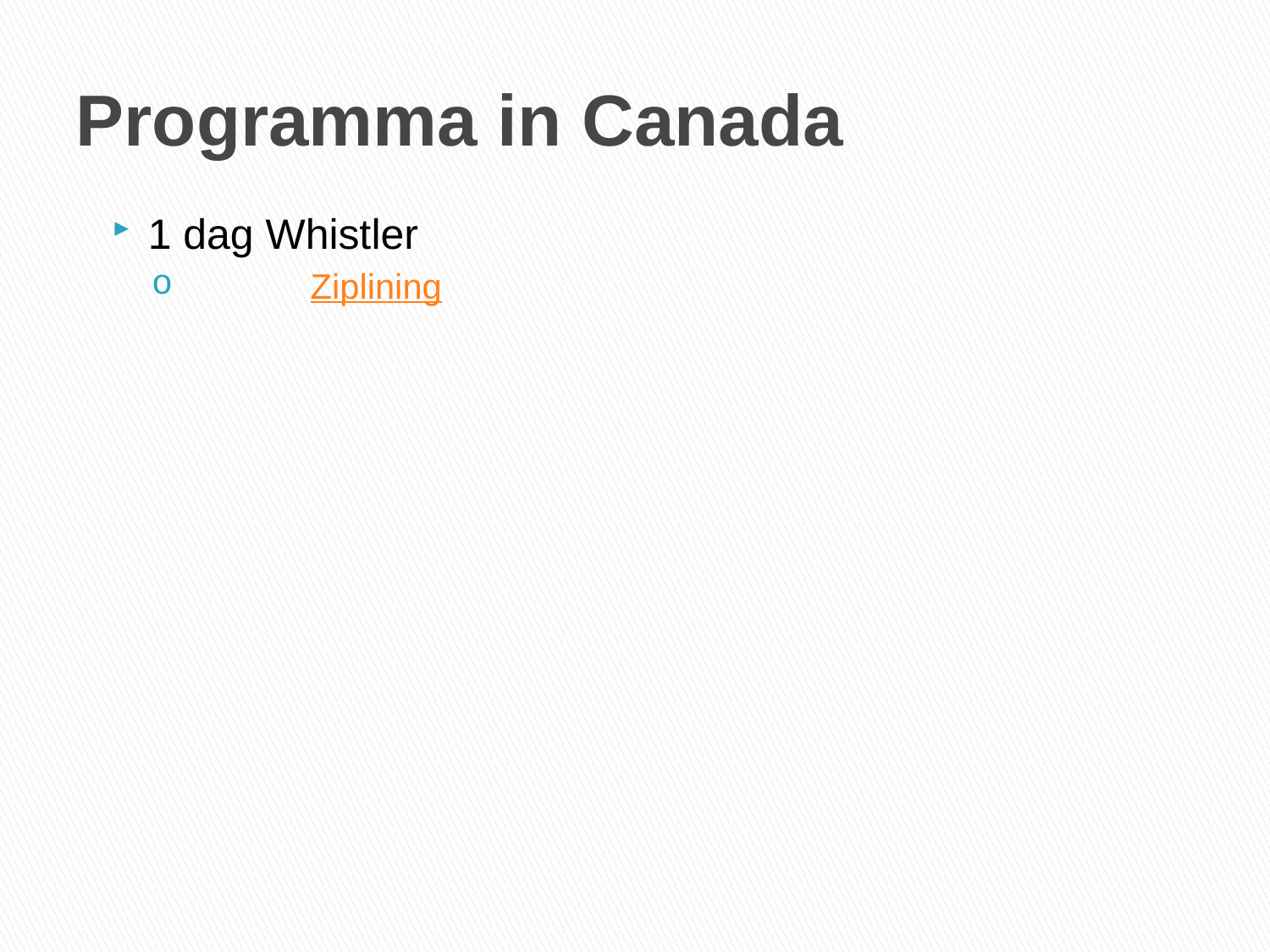

# Programma in Canada

1 dag Whistler
	Ziplining